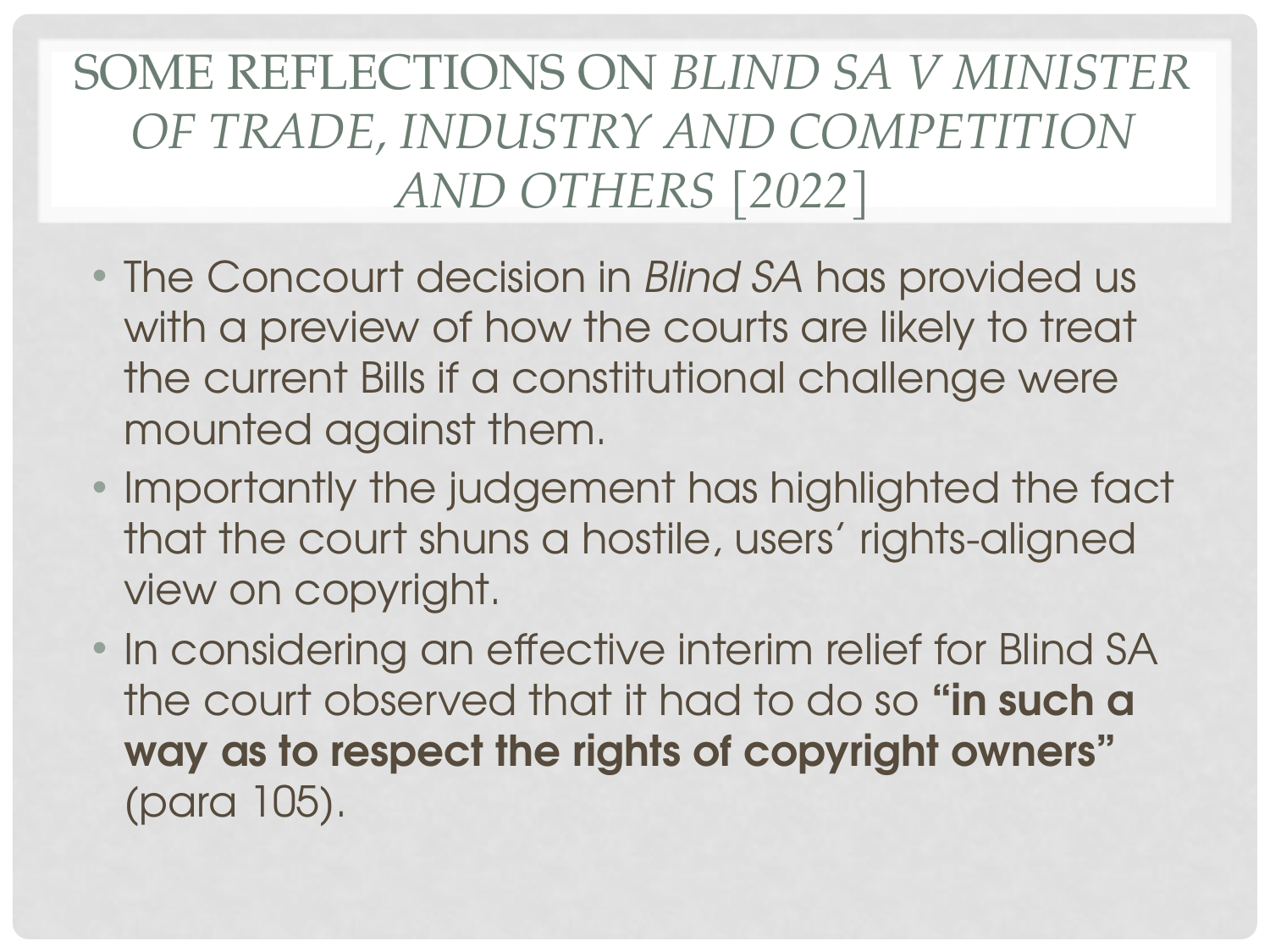

# Some reflections on blind sa v minister of trade, industry and competition and others [2022]
The Concourt decision in Blind SA has provided us with a preview of how the courts are likely to treat the current Bills if a constitutional challenge were mounted against them.
Importantly the judgement has highlighted the fact that the court shuns a hostile, users’ rights-aligned view on copyright.
In considering an effective interim relief for Blind SA the court observed that it had to do so “in such a way as to respect the rights of copyright owners” (para 105).